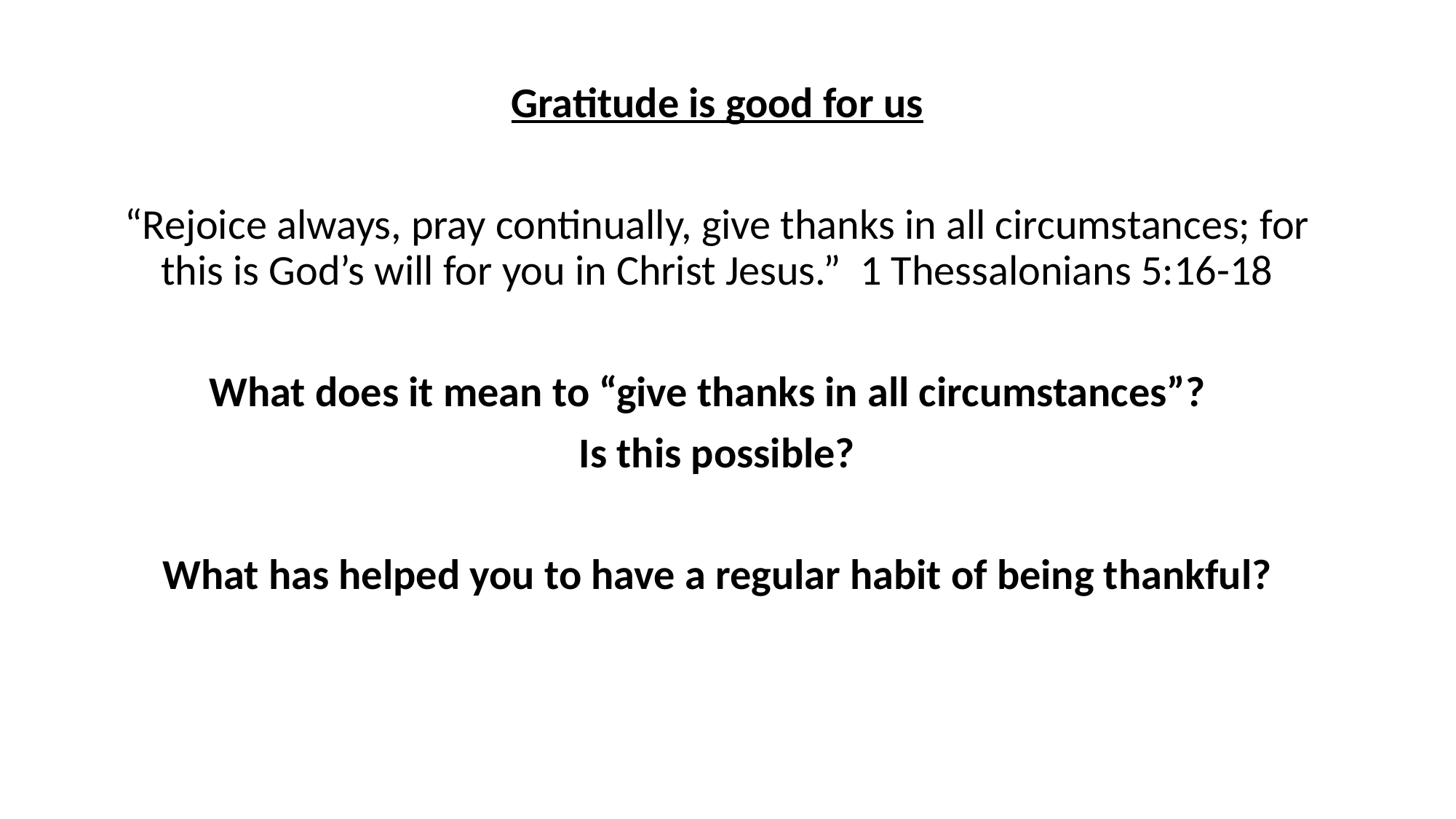

Gratitude is good for us

“Rejoice always, pray continually, give thanks in all circumstances; for this is God’s will for you in Christ Jesus.”  1 Thessalonians 5:16-18

What does it mean to “give thanks in all circumstances”?
Is this possible?

What has helped you to have a regular habit of being thankful?